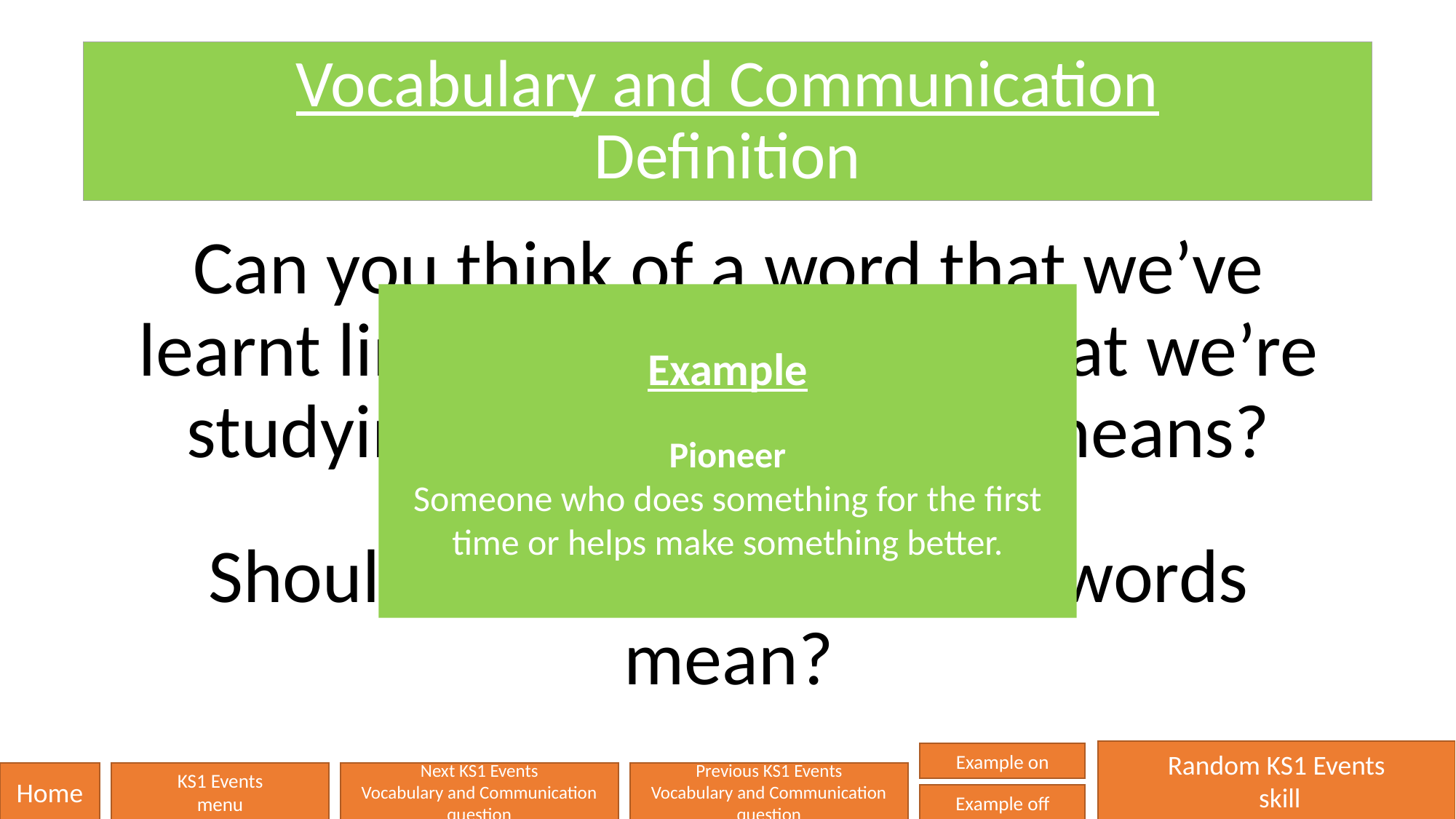

# Vocabulary and Communication Definition
Can you think of a word that we’ve learnt linked with the event that we’re studying and tell us what it means?

Should we remember what words mean?
Example

Pioneer
Someone who does something for the first time or helps make something better.
Random KS1 Events
 skill
Example on
Home
KS1 Events
menu
Next KS1 Events
Vocabulary and Communication question
Previous KS1 Events
Vocabulary and Communication question
Example off